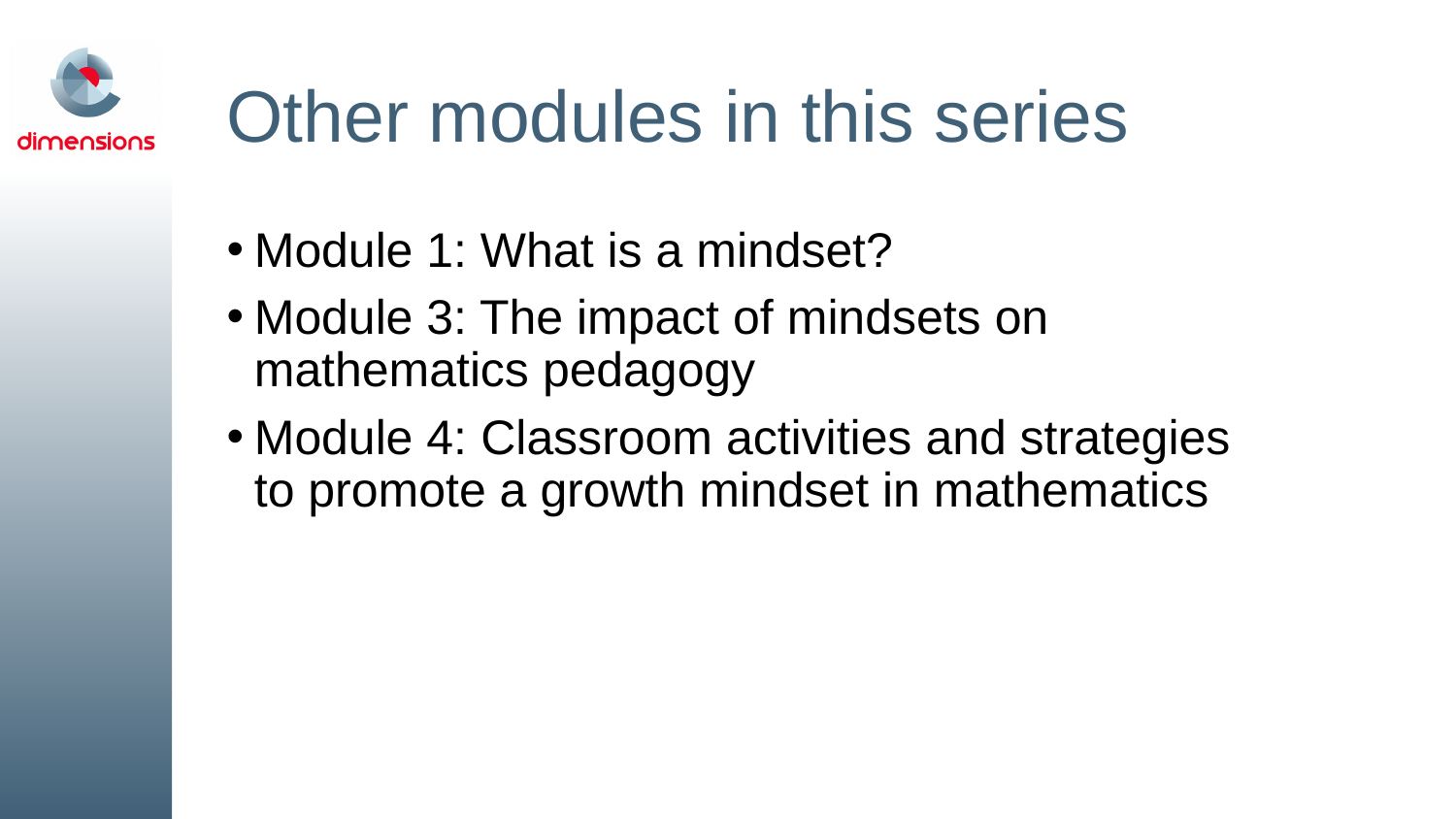

# Other modules in this series
Module 1: What is a mindset?
Module 3: The impact of mindsets on mathematics pedagogy
Module 4: Classroom activities and strategies to promote a growth mindset in mathematics